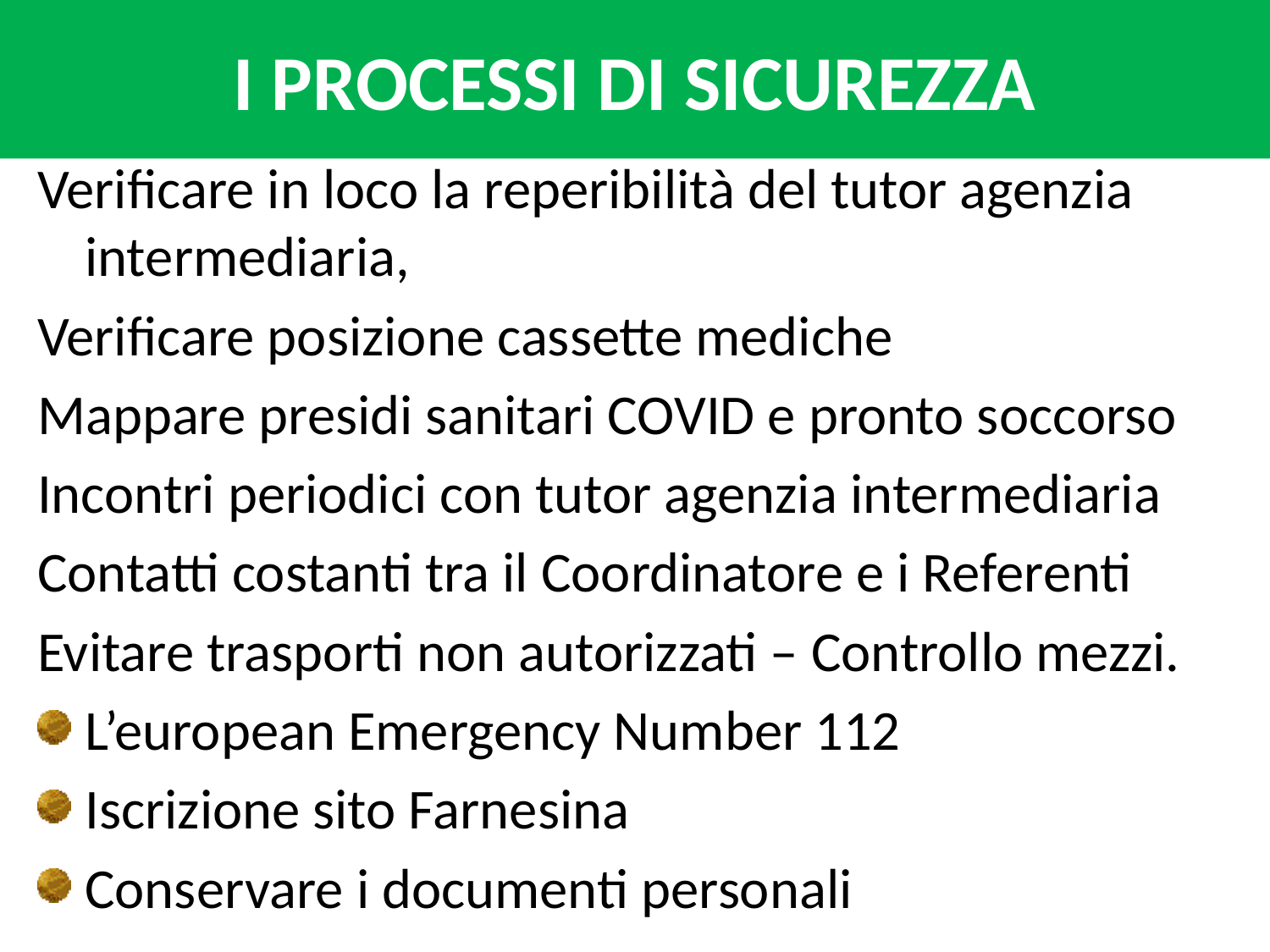

I PROCESSI DI SICUREZZA
Verificare in loco la reperibilità del tutor agenzia intermediaria,
Verificare posizione cassette mediche
Mappare presidi sanitari COVID e pronto soccorso
Incontri periodici con tutor agenzia intermediaria
Contatti costanti tra il Coordinatore e i Referenti
Evitare trasporti non autorizzati – Controllo mezzi.
L’european Emergency Number 112
Iscrizione sito Farnesina
Conservare i documenti personali